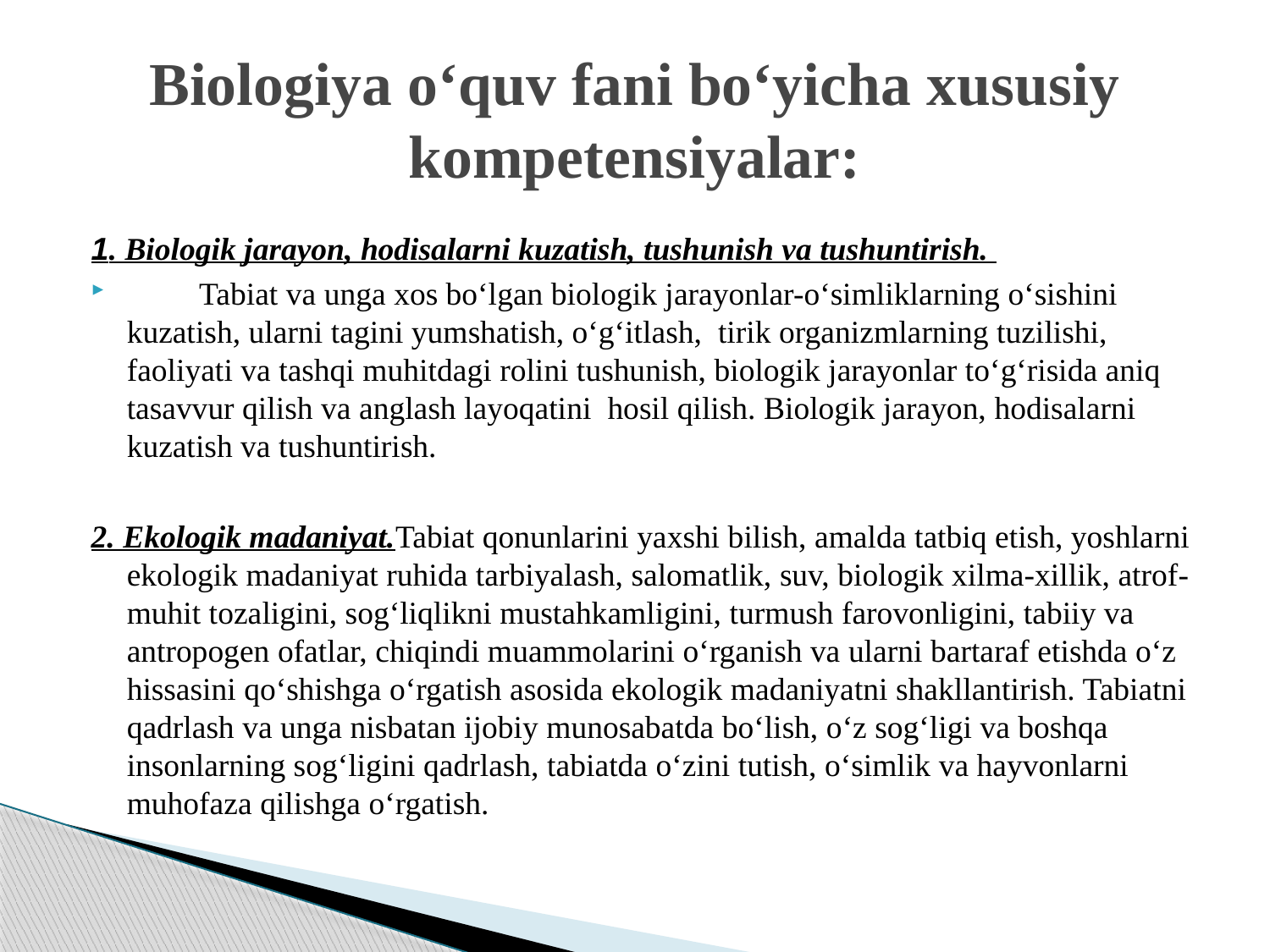

# Biologiya o‘quv fani bo‘yicha xususiy kompetensiyalar:
1. Biologik jarayon, hodisalarni kuzatish, tushunish va tushuntirish.
         Tabiat va unga xos bo‘lgan biologik jarayonlar-o‘simliklarning o‘sishini kuzatish, ularni tagini yumshatish, o‘g‘itlash,  tirik organizmlarning tuzilishi, faoliyati va tashqi muhitdagi rolini tushunish, biologik jarayonlar to‘g‘risida aniq   tasavvur qilish va anglash layoqatini  hosil qilish. Biologik jarayon, hodisalarni kuzatish va tushuntirish.

2. Ekologik madaniyat.Tabiat qonunlarini yaxshi bilish, amalda tatbiq etish, yoshlarni ekologik madaniyat ruhida tarbiyalash, salomatlik, suv, biologik xilma-xillik, atrof-muhit tozaligini, sog‘liqlikni mustahkamligini, turmush farovonligini, tabiiy va antropogen ofatlar, chiqindi muammolarini o‘rganish va ularni bartaraf etishda o‘z hissasini qo‘shishga o‘rgatish asosida ekologik madaniyatni shakllantirish. Tabiatni qadrlash va unga nisbatan ijobiy munosabatda bo‘lish, o‘z sog‘ligi va boshqa insonlarning sog‘ligini qadrlash, tabiatda o‘zini tutish, o‘simlik va hayvonlarni muhofaza qilishga o‘rgatish.